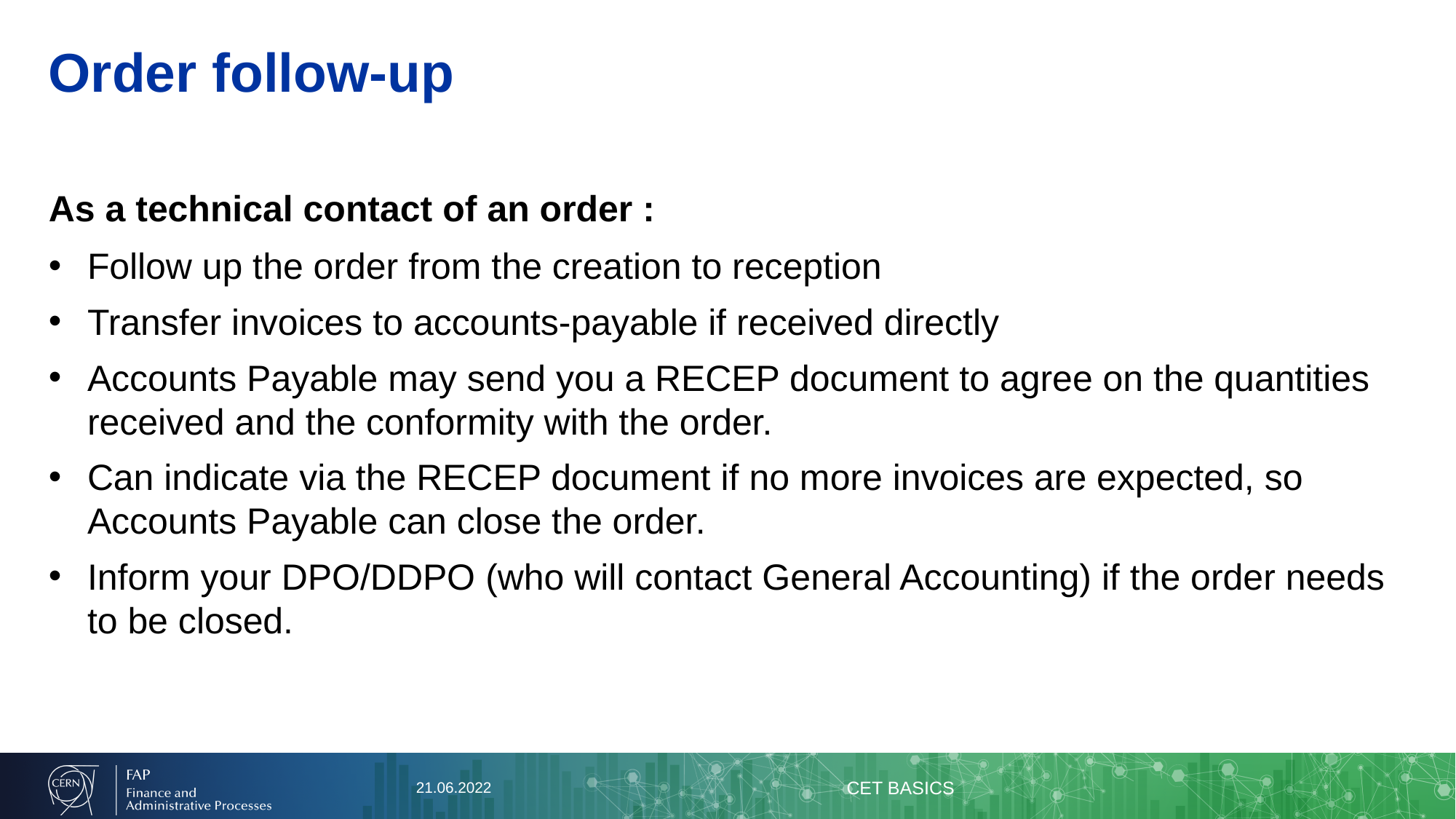

# Order follow-up
As a technical contact of an order :
Follow up the order from the creation to reception
Transfer invoices to accounts-payable if received directly
Accounts Payable may send you a RECEP document to agree on the quantities received and the conformity with the order.
Can indicate via the RECEP document if no more invoices are expected, so Accounts Payable can close the order.
Inform your DPO/DDPO (who will contact General Accounting) if the order needs to be closed.
21.06.2022
CET BASICS